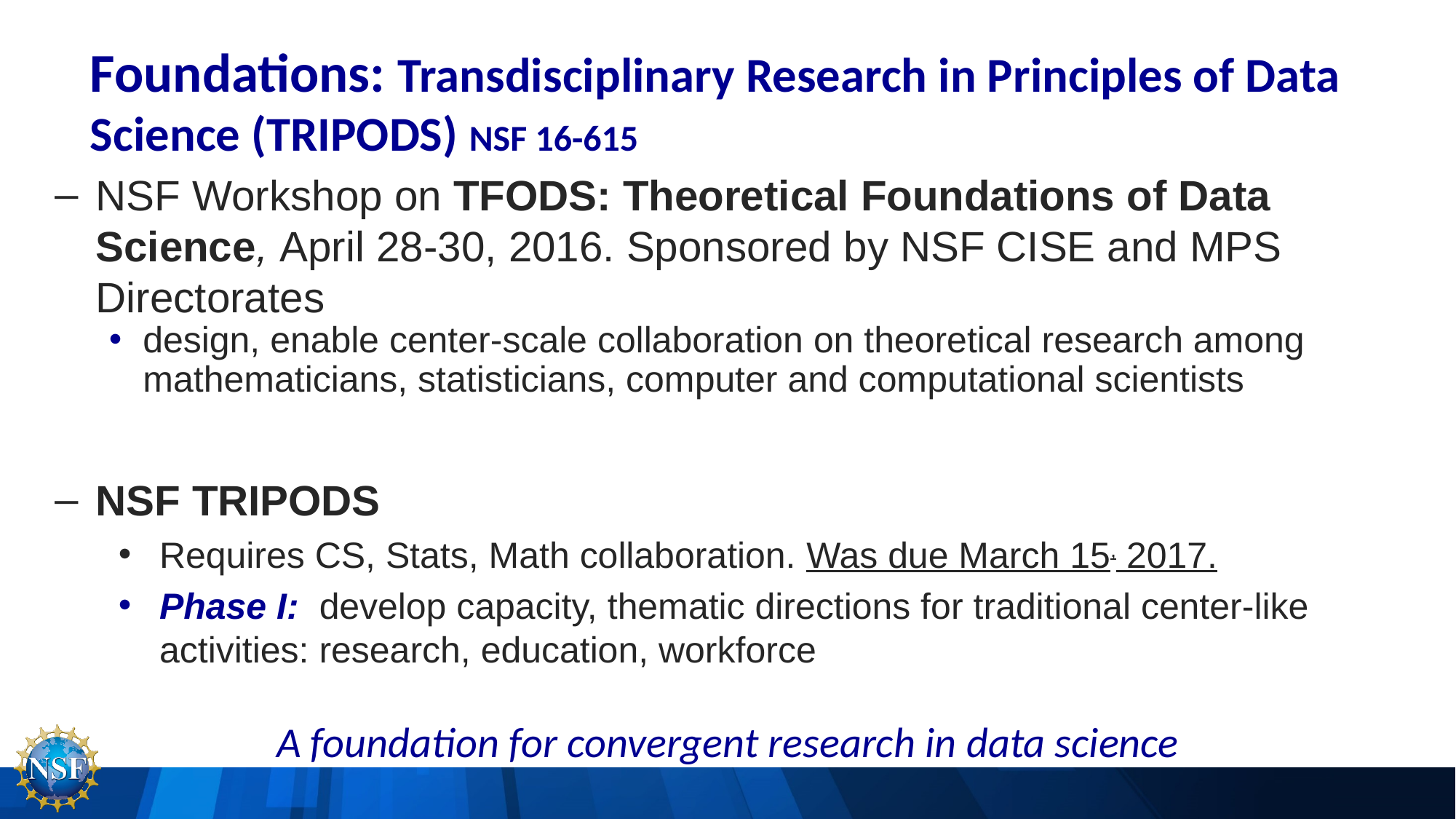

# Foundations: Transdisciplinary Research in Principles of Data Science (TRIPODS) NSF 16-615
NSF Workshop on TFODS: Theoretical Foundations of Data Science, April 28-30, 2016. Sponsored by NSF CISE and MPS Directorates
design, enable center-scale collaboration on theoretical research among mathematicians, statisticians, computer and computational scientists

NSF TRIPODS
Requires CS, Stats, Math collaboration. Was due March 15, 2017.
Phase I:  develop capacity, thematic directions for traditional center-like activities: research, education, workforce

A foundation for convergent research in data science